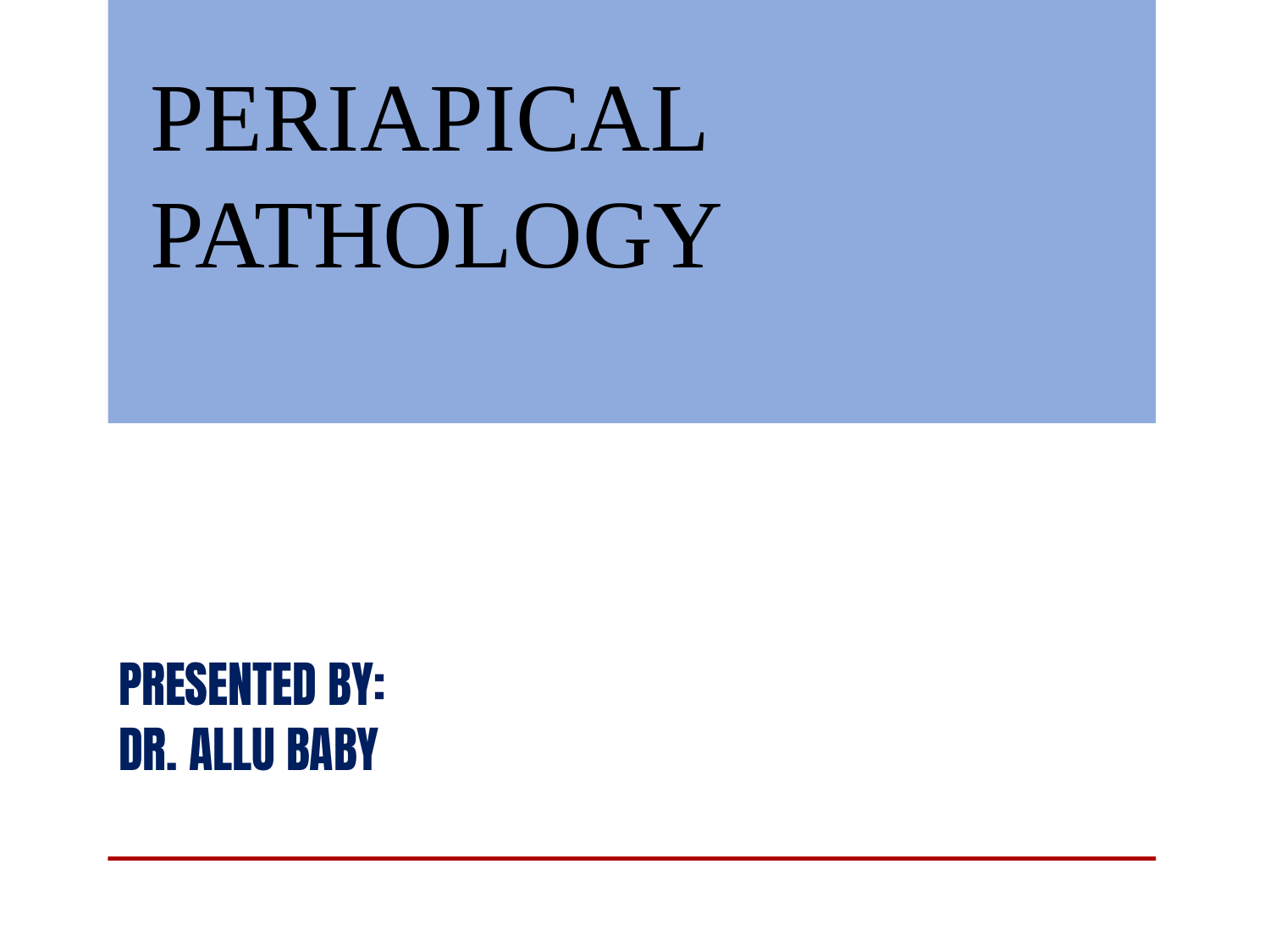

# PERIAPICAL PATHOLOGY
PRESENTED BY:
DR. ALLU BABY